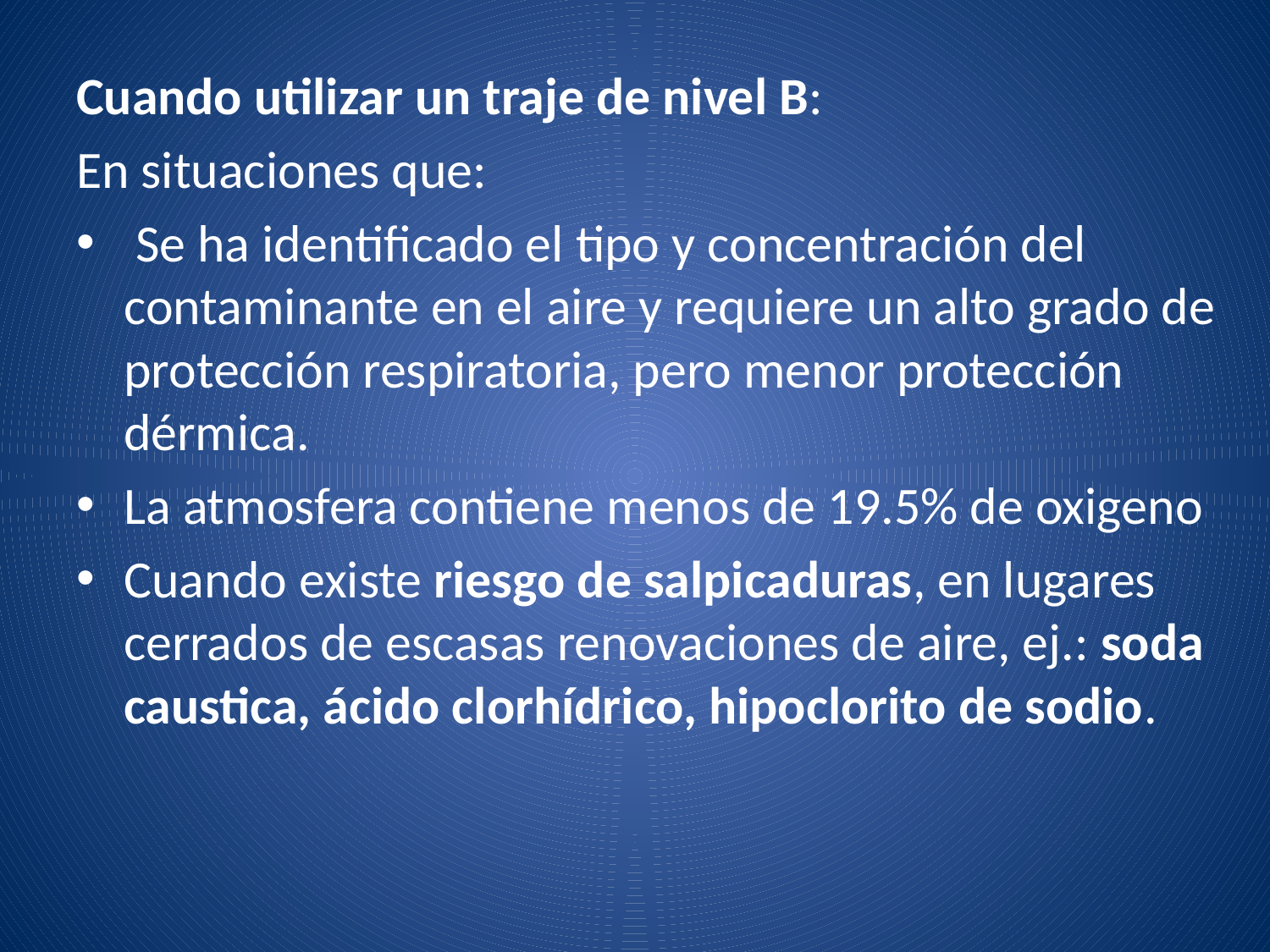

Cuando utilizar un traje de nivel B:
En situaciones que:
 Se ha identificado el tipo y concentración del contaminante en el aire y requiere un alto grado de protección respiratoria, pero menor protección dérmica.
La atmosfera contiene menos de 19.5% de oxige­no
Cuando existe riesgo de salpicaduras, en lugares cerrados de escasas renovaciones de aire, ej.: soda caustica, ácido clorhídrico, hipoclorito de sodio.